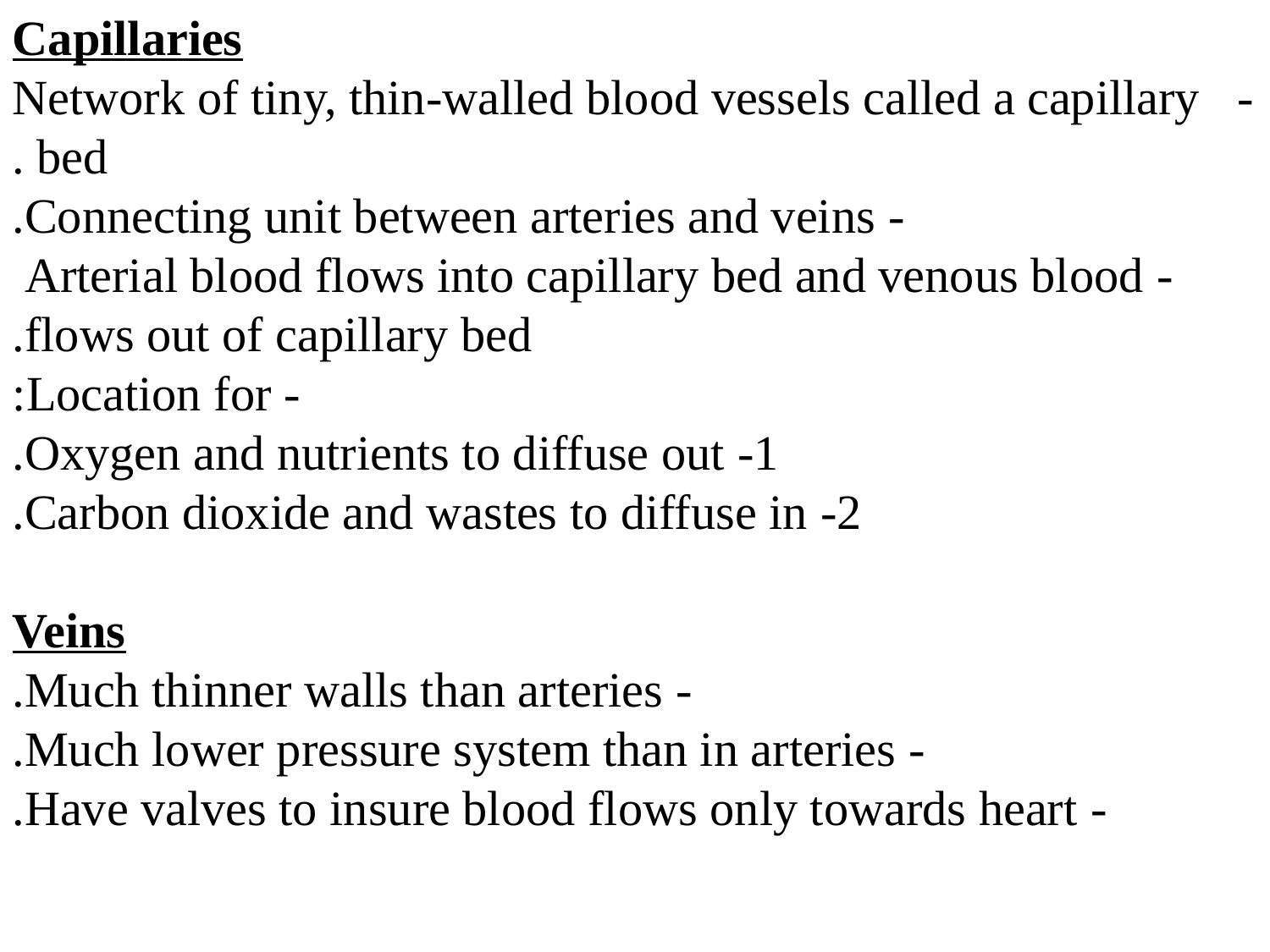

Capillaries
- Network of tiny, thin-walled blood vessels called a capillary    bed.
- Connecting unit between arteries and veins.
- Arterial blood flows into capillary bed and venous blood
  flows out of capillary bed.
- Location for:
1- Oxygen and nutrients to diffuse out.
2- Carbon dioxide and wastes to diffuse in.

Veins
- Much thinner walls than arteries.
- Much lower pressure system than in arteries.
- Have valves to insure blood flows only towards heart.